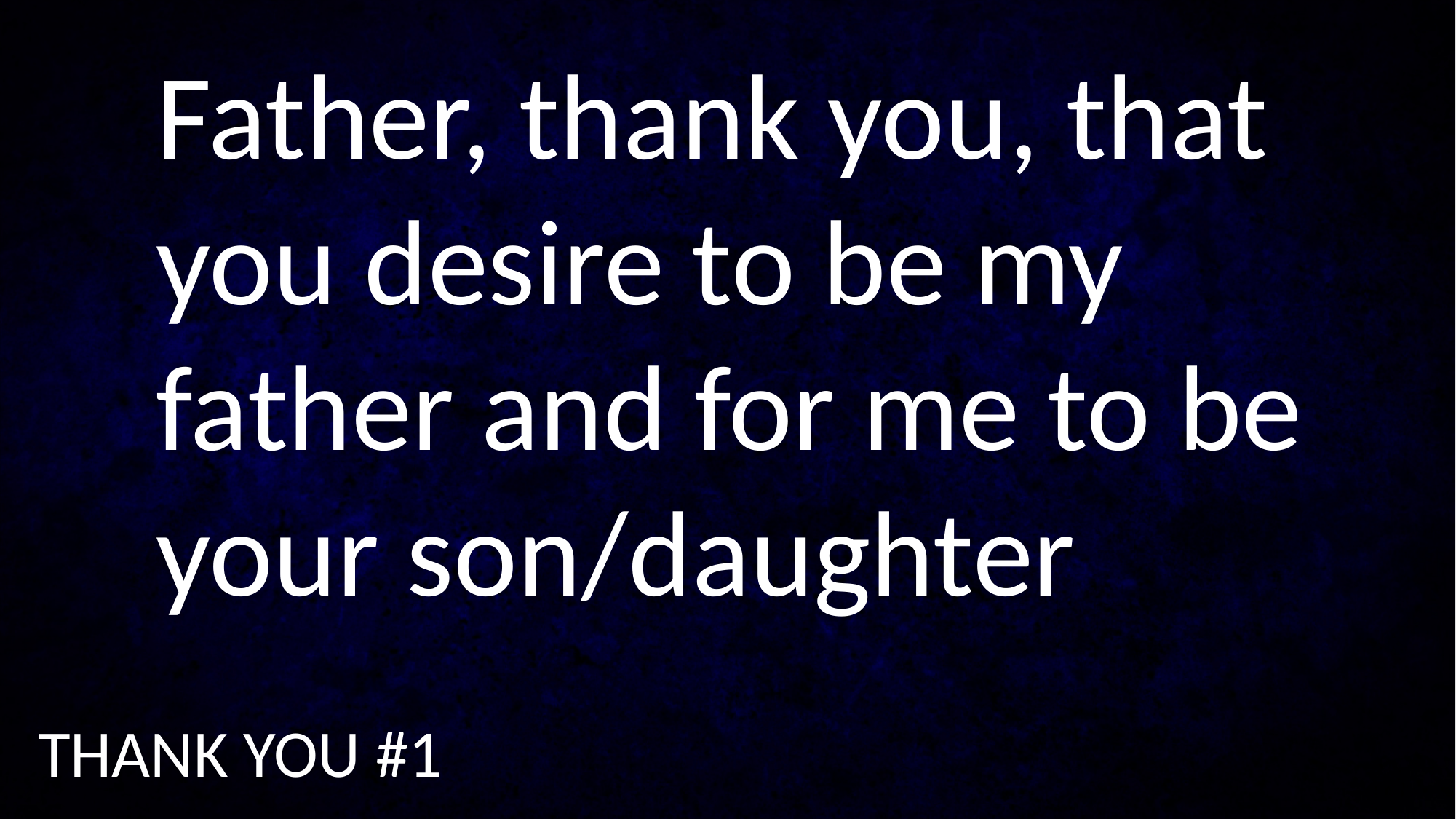

Father, thank you, that you desire to be my father and for me to be your son/daughter
THANK YOU #1